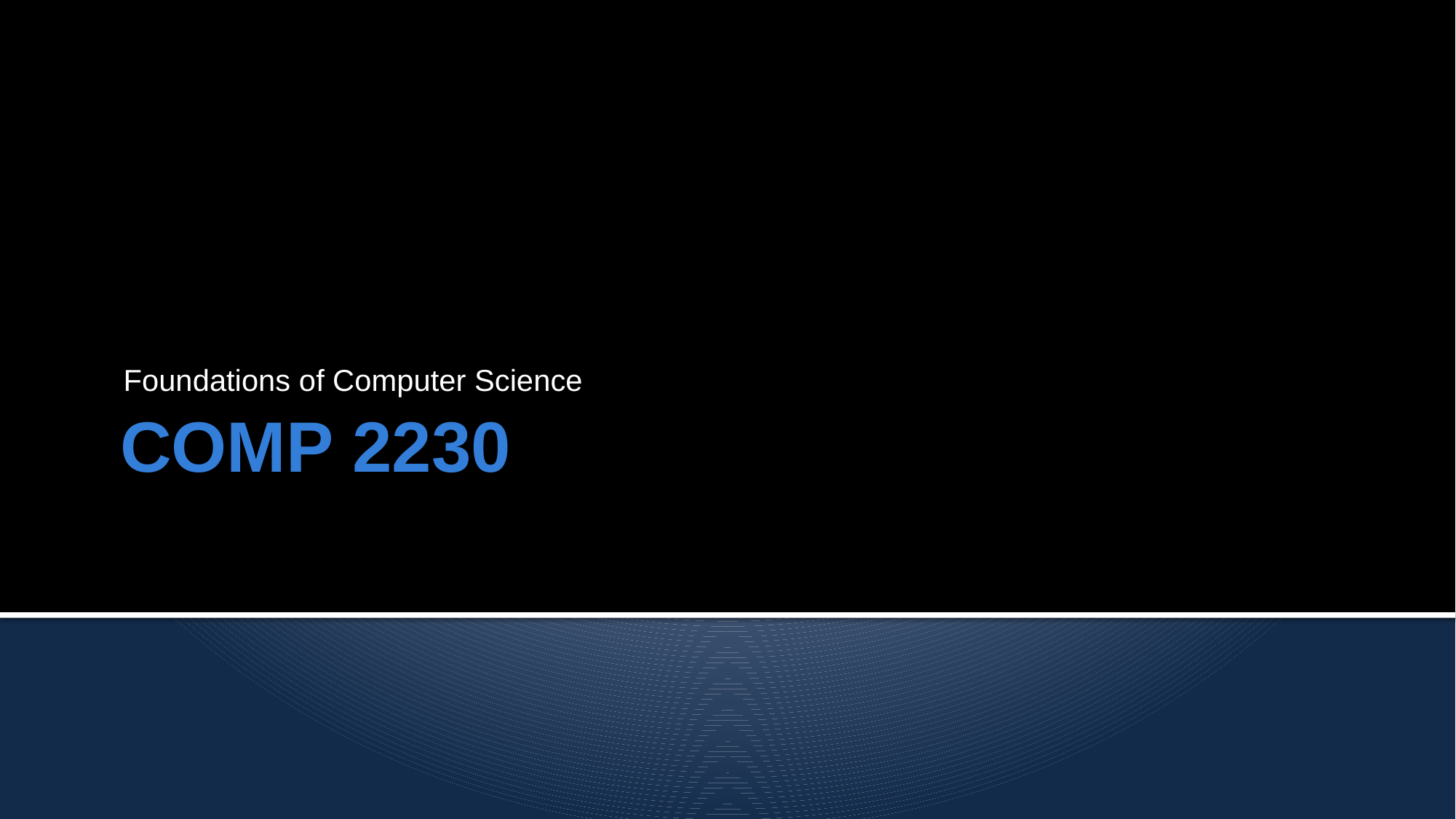

Foundations of Computer Science
# COMP 2230